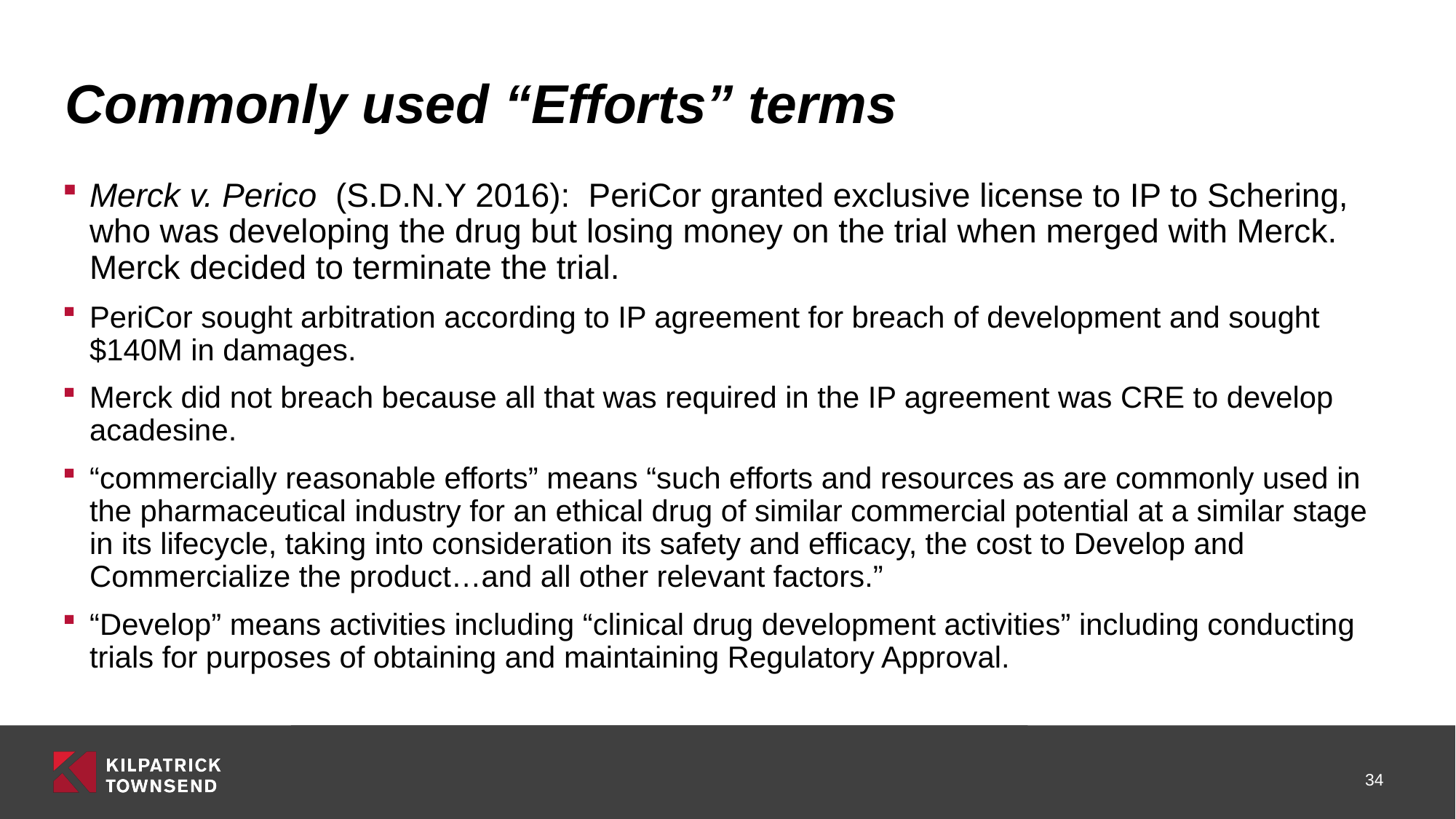

# Commonly used “Efforts” terms
Merck v. Perico  (S.D.N.Y 2016):  PeriCor granted exclusive license to IP to Schering, who was developing the drug but losing money on the trial when merged with Merck.  Merck decided to terminate the trial.
PeriCor sought arbitration according to IP agreement for breach of development and sought $140M in damages.
Merck did not breach because all that was required in the IP agreement was CRE to develop acadesine.
“commercially reasonable efforts” means “such efforts and resources as are commonly used in the pharmaceutical industry for an ethical drug of similar commercial potential at a similar stage in its lifecycle, taking into consideration its safety and efficacy, the cost to Develop and Commercialize the product…and all other relevant factors.”
“Develop” means activities including “clinical drug development activities” including conducting trials for purposes of obtaining and maintaining Regulatory Approval.
34